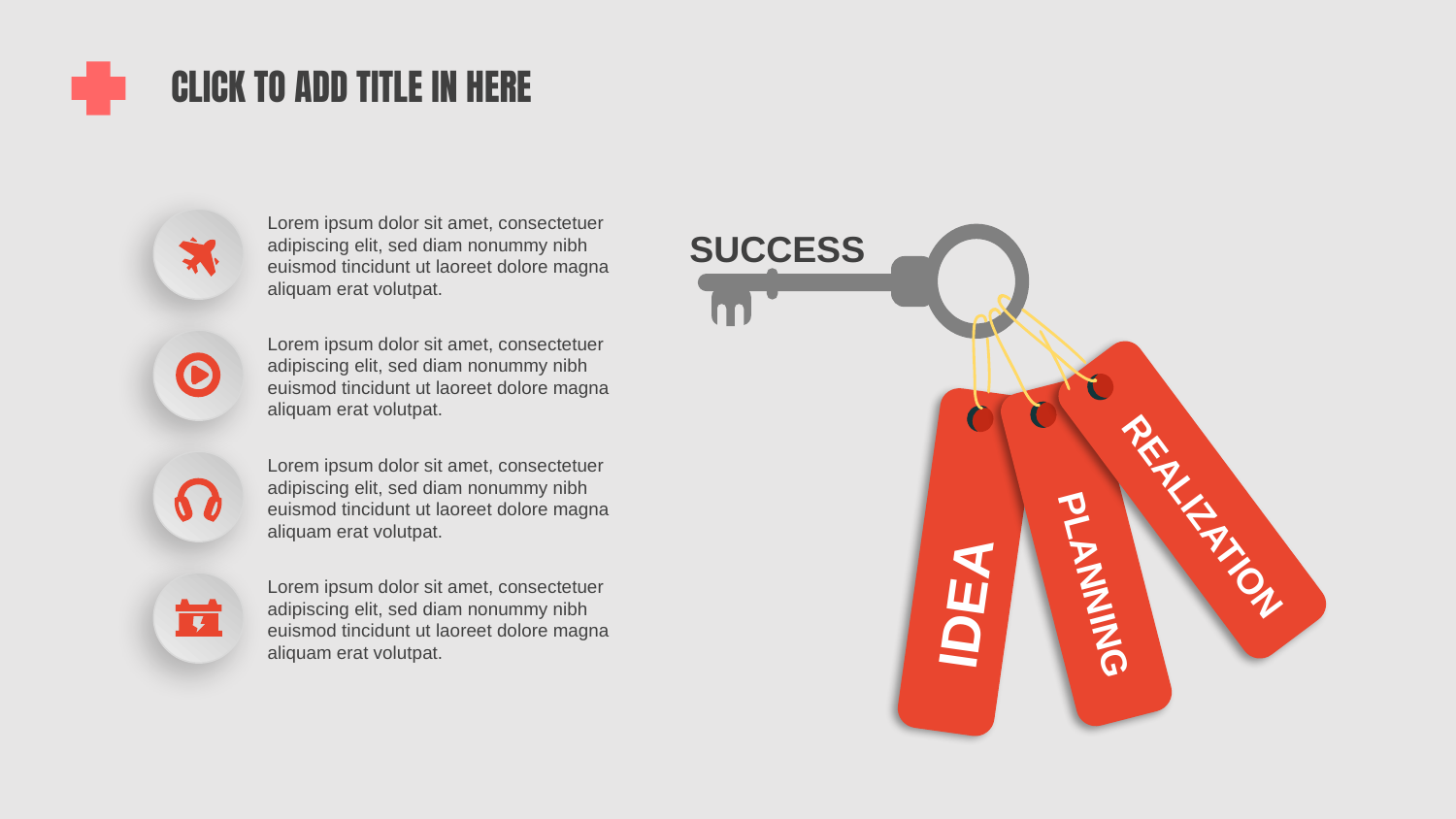

CLICK TO ADD TITLE IN HERE

Lorem ipsum dolor sit amet, consectetuer adipiscing elit, sed diam nonummy nibh euismod tincidunt ut laoreet dolore magna aliquam erat volutpat.

SUCCESS

REALIZATION
PLANNING
IDEA
Lorem ipsum dolor sit amet, consectetuer adipiscing elit, sed diam nonummy nibh euismod tincidunt ut laoreet dolore magna aliquam erat volutpat.

Lorem ipsum dolor sit amet, consectetuer adipiscing elit, sed diam nonummy nibh euismod tincidunt ut laoreet dolore magna aliquam erat volutpat.

Lorem ipsum dolor sit amet, consectetuer adipiscing elit, sed diam nonummy nibh euismod tincidunt ut laoreet dolore magna aliquam erat volutpat.